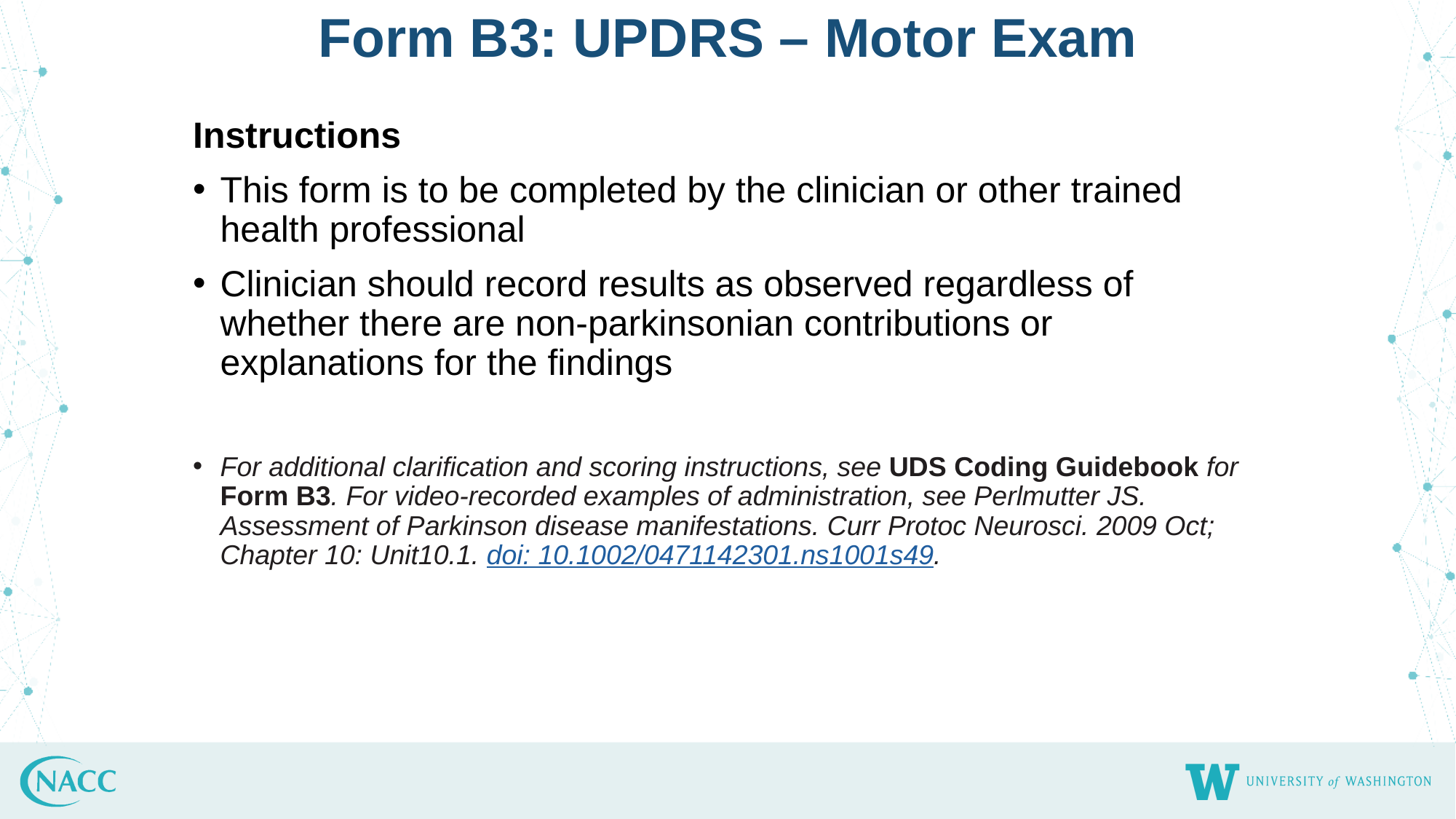

# Form B3: UPDRS – Motor Exam
Instructions
This form is to be completed by the clinician or other trained health professional
Clinician should record results as observed regardless of whether there are non-parkinsonian contributions or explanations for the findings

For additional clarification and scoring instructions, see UDS Coding Guidebook for Form B3. For video-recorded examples of administration, see Perlmutter JS. Assessment of Parkinson disease manifestations. Curr Protoc Neurosci. 2009 Oct; Chapter 10: Unit10.1. doi: 10.1002/0471142301.ns1001s49.